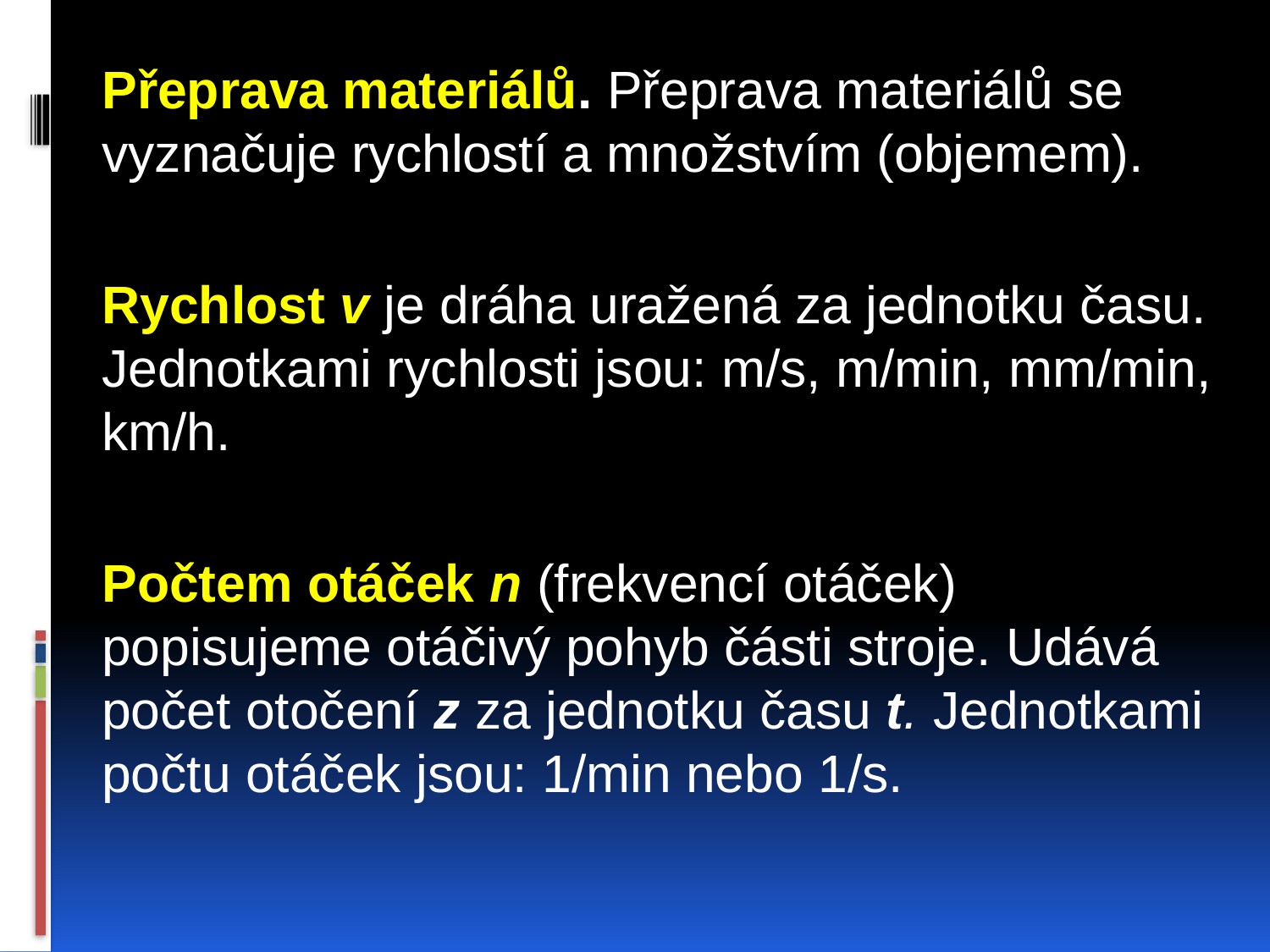

Přeprava materiálů. Přeprava materiálů se vyznačuje rychlostí a množstvím (objemem).

Rychlost v je dráha uražená za jednotku času. Jednotkami rychlosti jsou: m/s, m/min, mm/min, km/h.

Počtem otáček n (frekvencí otáček) popisujeme otáčivý pohyb části stroje. Udává počet otočení z za jednotku času t. Jednotkami počtu otáček jsou: 1/min nebo 1/s.